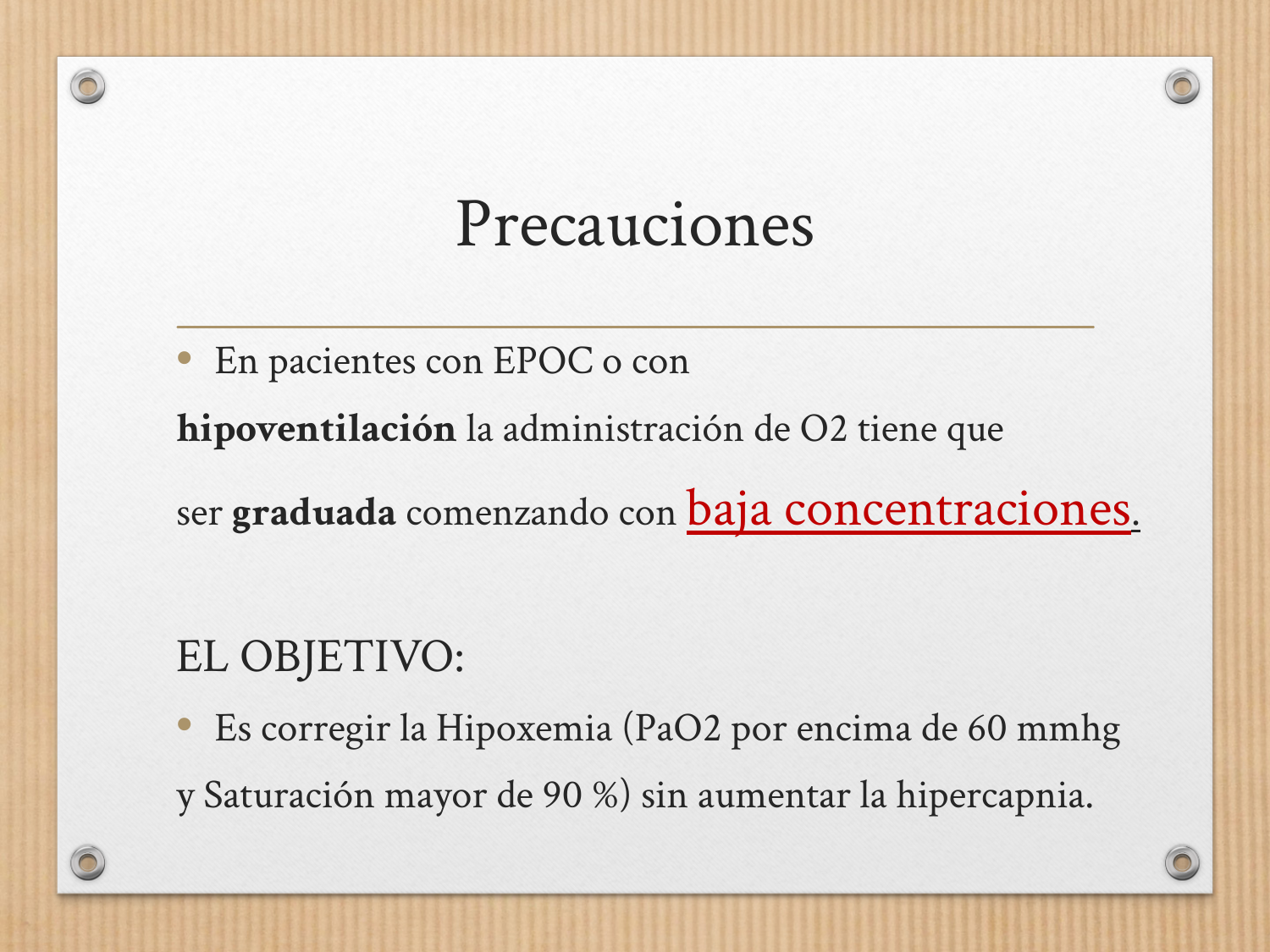

# Precauciones
En pacientes con EPOC o con
hipoventilación la administración de O2 tiene que
ser graduada comenzando con baja concentraciones.

EL OBJETIVO:
Es corregir la Hipoxemia (PaO2 por encima de 60 mmhg
y Saturación mayor de 90 %) sin aumentar la hipercapnia.